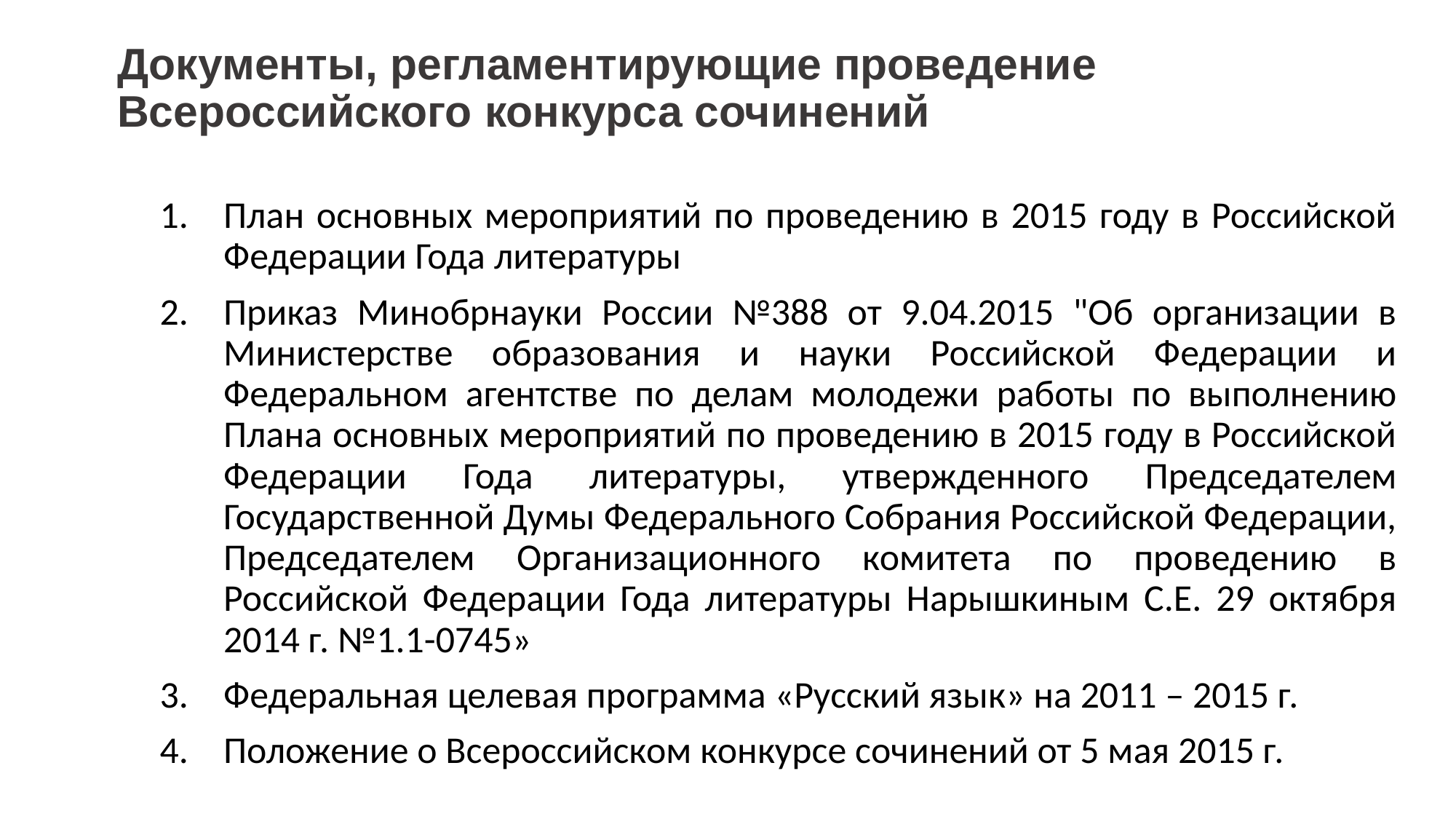

# Документы, регламентирующие проведение Всероссийского конкурса сочинений
План основных мероприятий по проведению в 2015 году в Российской Федерации Года литературы
Приказ Минобрнауки России №388 от 9.04.2015 "Об организации в Министерстве образования и науки Российской Федерации и Федеральном агентстве по делам молодежи работы по выполнению Плана основных мероприятий по проведению в 2015 году в Российской Федерации Года литературы, утвержденного Председателем Государственной Думы Федерального Собрания Российской Федерации, Председателем Организационного комитета по проведению в Российской Федерации Года литературы Нарышкиным С.Е. 29 октября 2014 г. №1.1-0745»
Федеральная целевая программа «Русский язык» на 2011 – 2015 г.
Положение о Всероссийском конкурсе сочинений от 5 мая 2015 г.